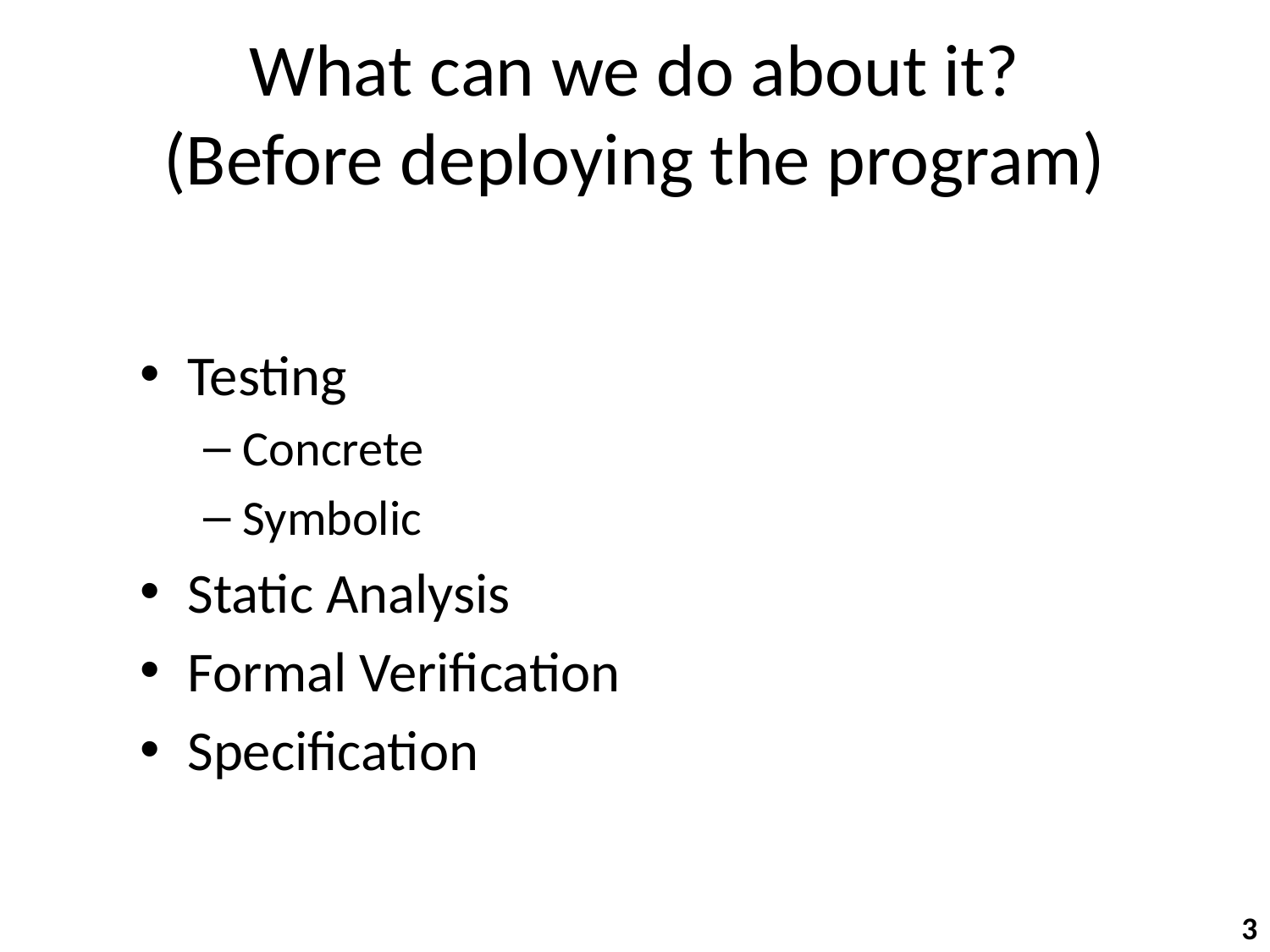

# What can we do about it? (Before deploying the program)

Testing
Concrete
Symbolic
Static Analysis
Formal Verification
Specification

3